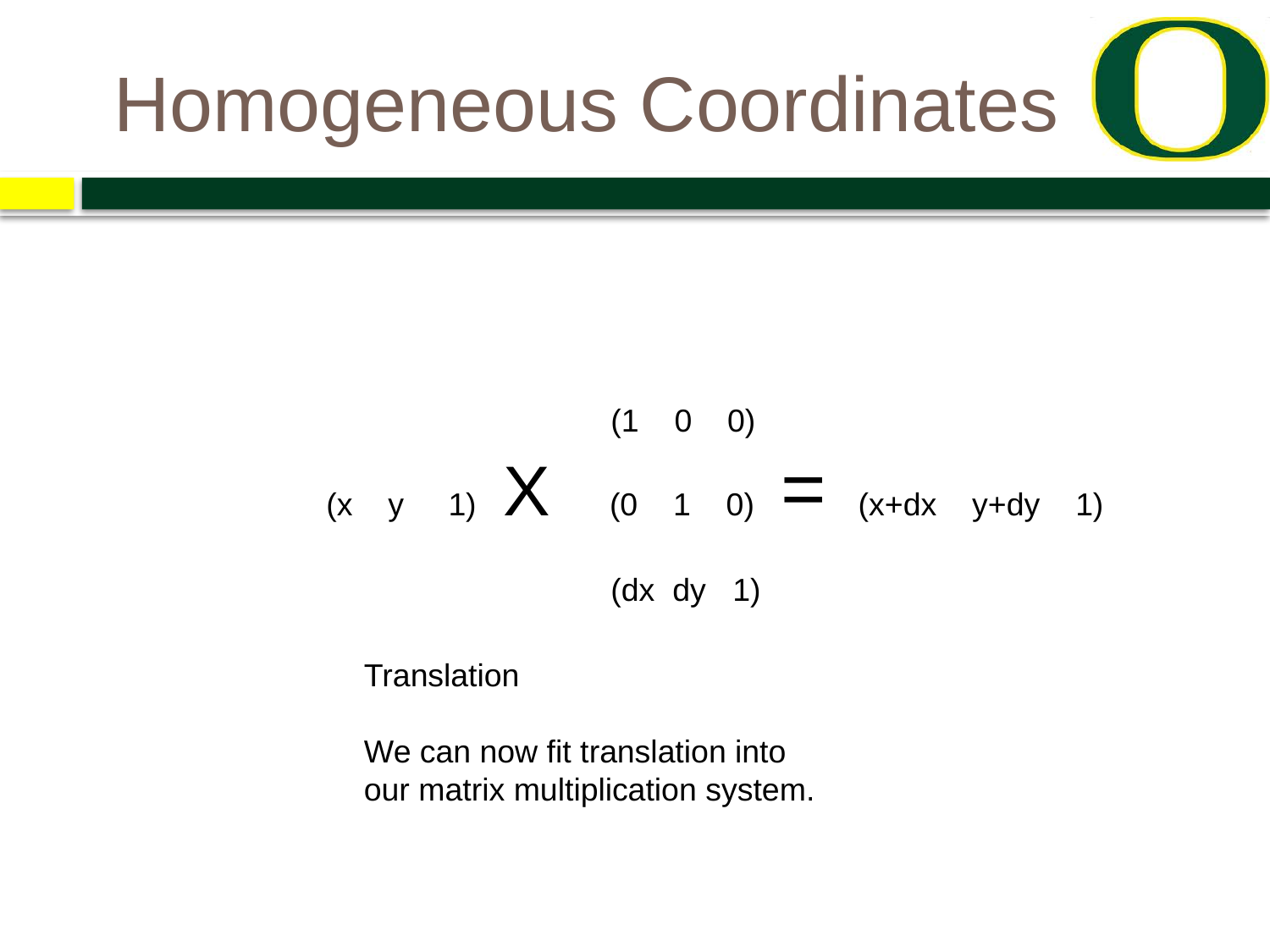

# Homogeneous Coordinates
                                (1    0    0)
(x    y     1)   X   (0    1    0)   =    (x+dx    y+dy    1)

                                (dx  dy   1)
Translation

We can now fit translation into
our matrix multiplication system.